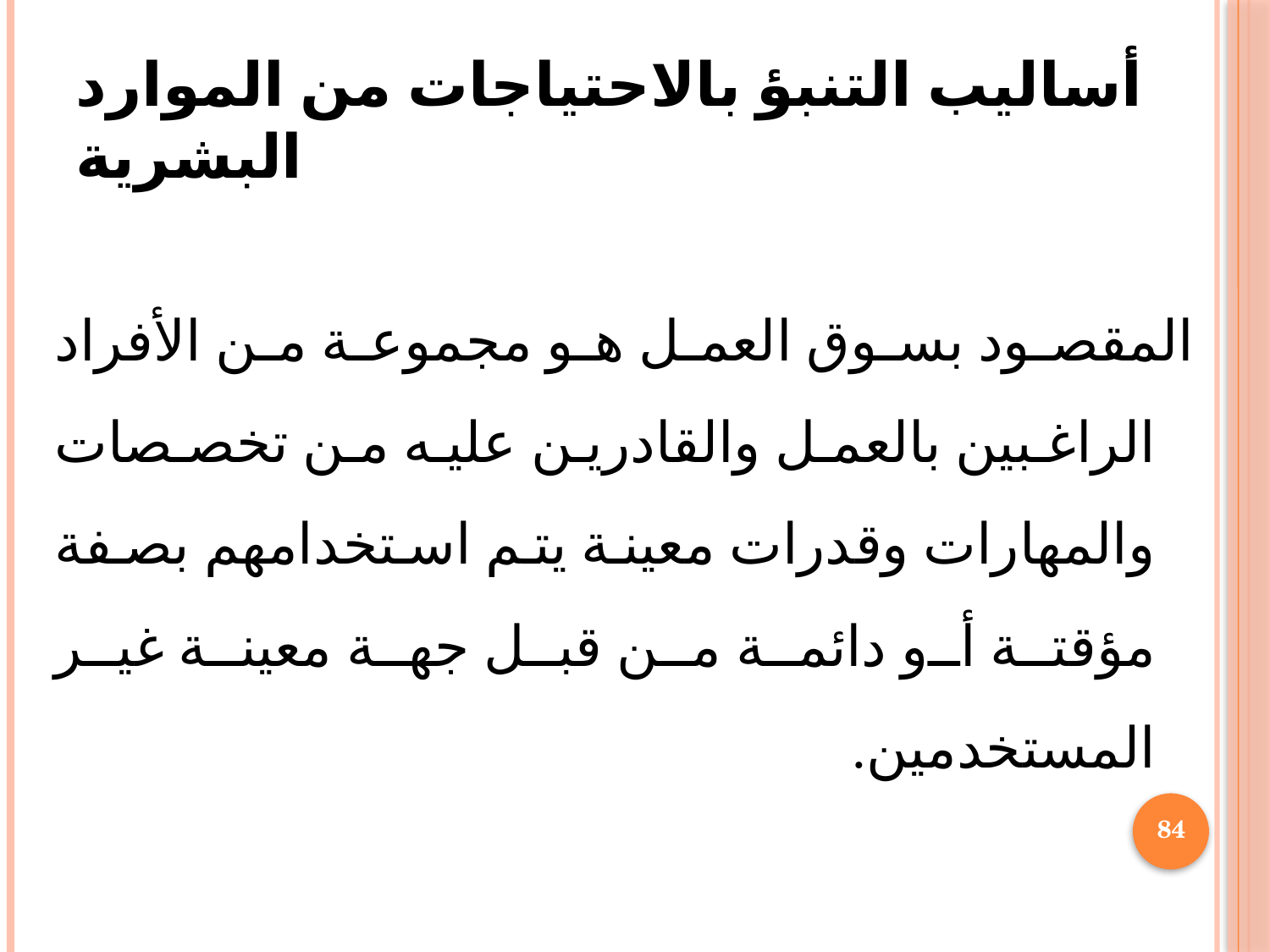

# أساليب التنبؤ بالاحتياجات من الموارد البشرية
	المقصود بسوق العمل هو مجموعة من الأفراد الراغبين بالعمل والقادرين عليه من تخصصات والمهارات وقدرات معينة يتم استخدامهم بصفة مؤقتة أو دائمة من قبل جهة معينة غير المستخدمين.
84